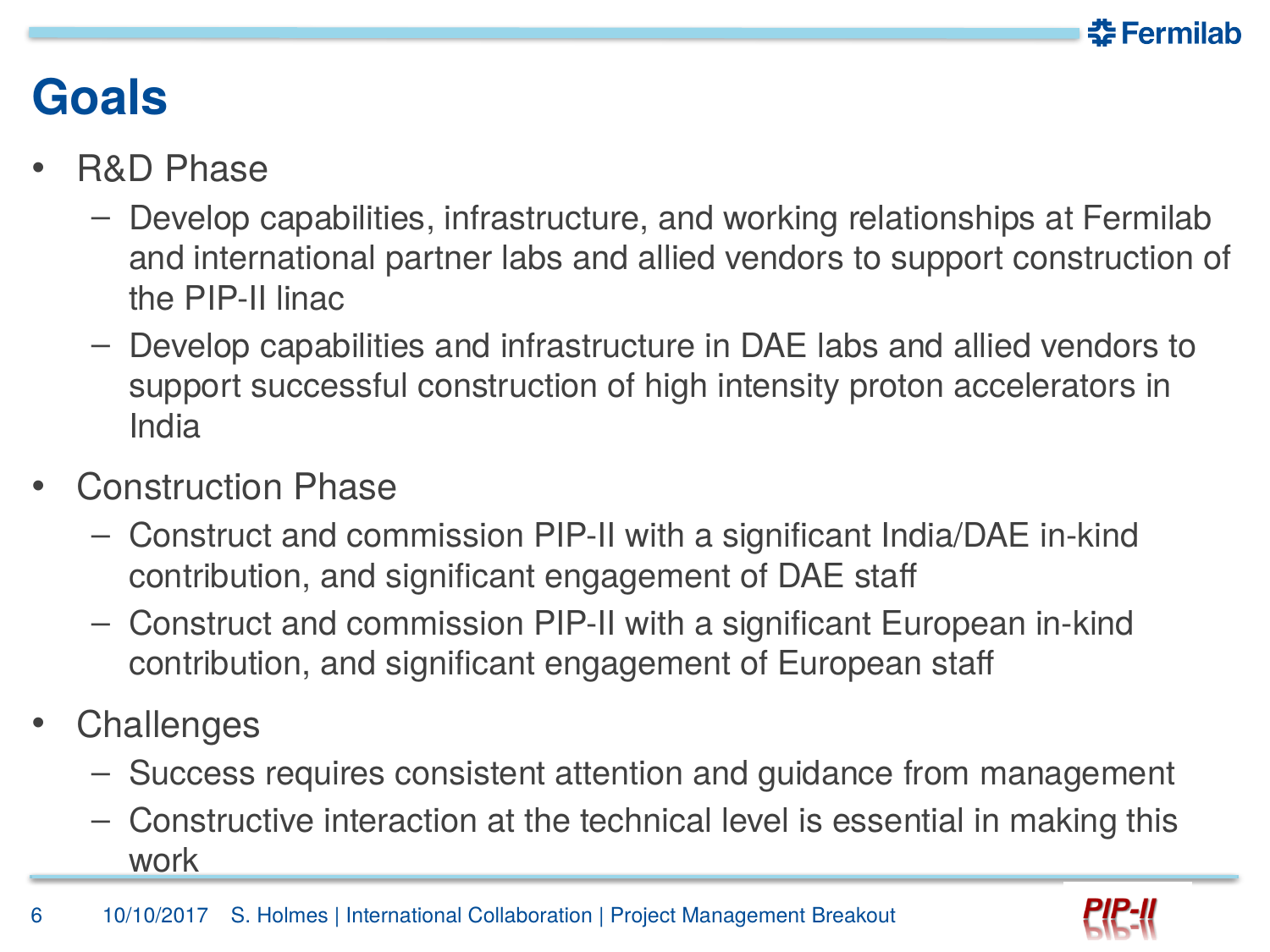

# Goals
R&D Phase
Develop capabilities, infrastructure, and working relationships at Fermilab and international partner labs and allied vendors to support construction of the PIP-II linac
Develop capabilities and infrastructure in DAE labs and allied vendors to support successful construction of high intensity proton accelerators in India
Construction Phase
Construct and commission PIP-II with a significant India/DAE in-kind contribution, and significant engagement of DAE staff
Construct and commission PIP-II with a significant European in-kind contribution, and significant engagement of European staff
Challenges
Success requires consistent attention and guidance from management
Constructive interaction at the technical level is essential in making this work

6
10/10/2017
S. Holmes | International Collaboration | Project Management Breakout